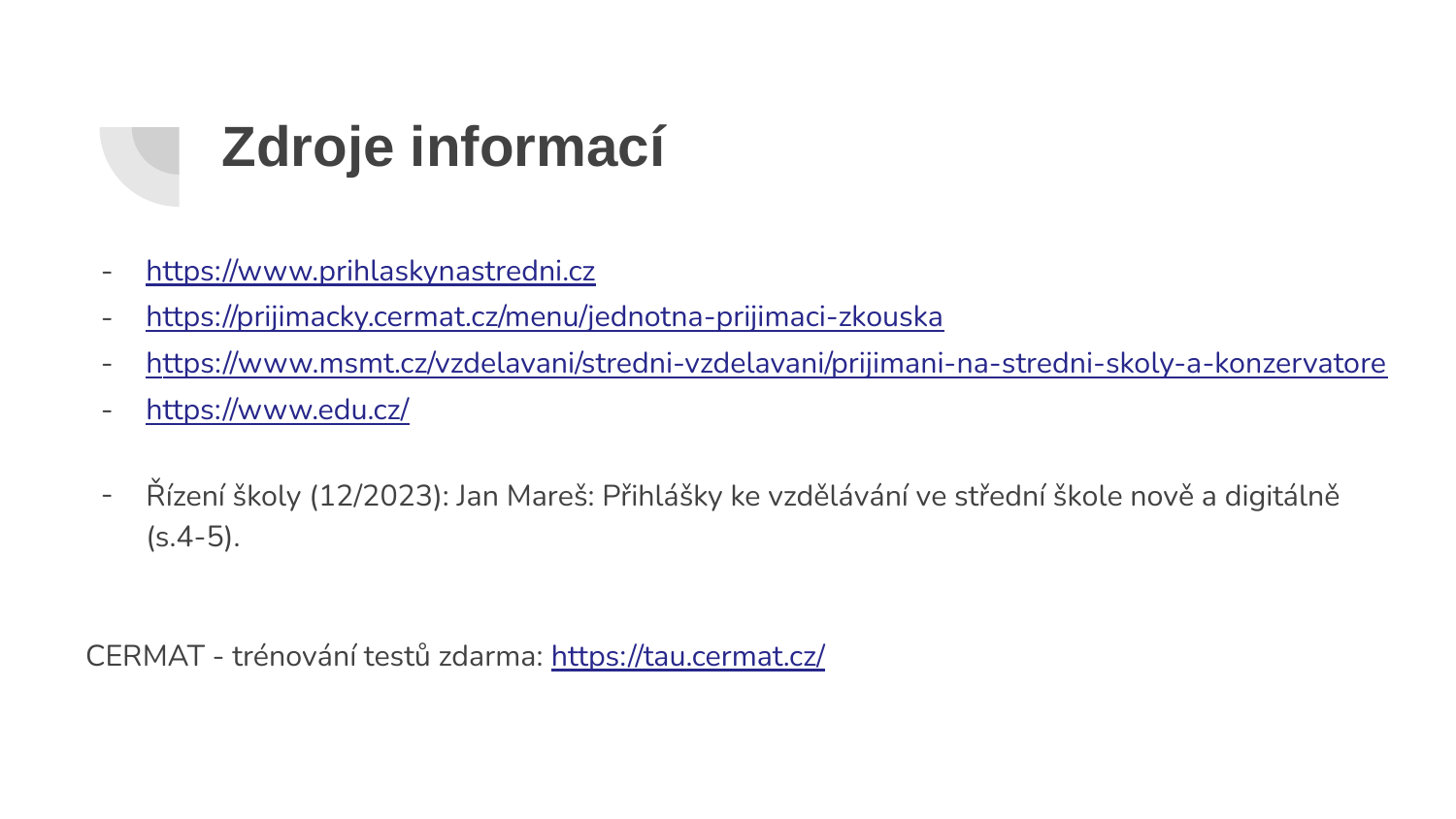

# Zdroje informací
https://www.prihlaskynastredni.cz
https://prijimacky.cermat.cz/menu/jednotna-prijimaci-zkouska
https://www.msmt.cz/vzdelavani/stredni-vzdelavani/prijimani-na-stredni-skoly-a-konzervatore
https://www.edu.cz/
Řízení školy (12/2023): Jan Mareš: Přihlášky ke vzdělávání ve střední škole nově a digitálně (s.4-5).

CERMAT - trénování testů zdarma: https://tau.cermat.cz/